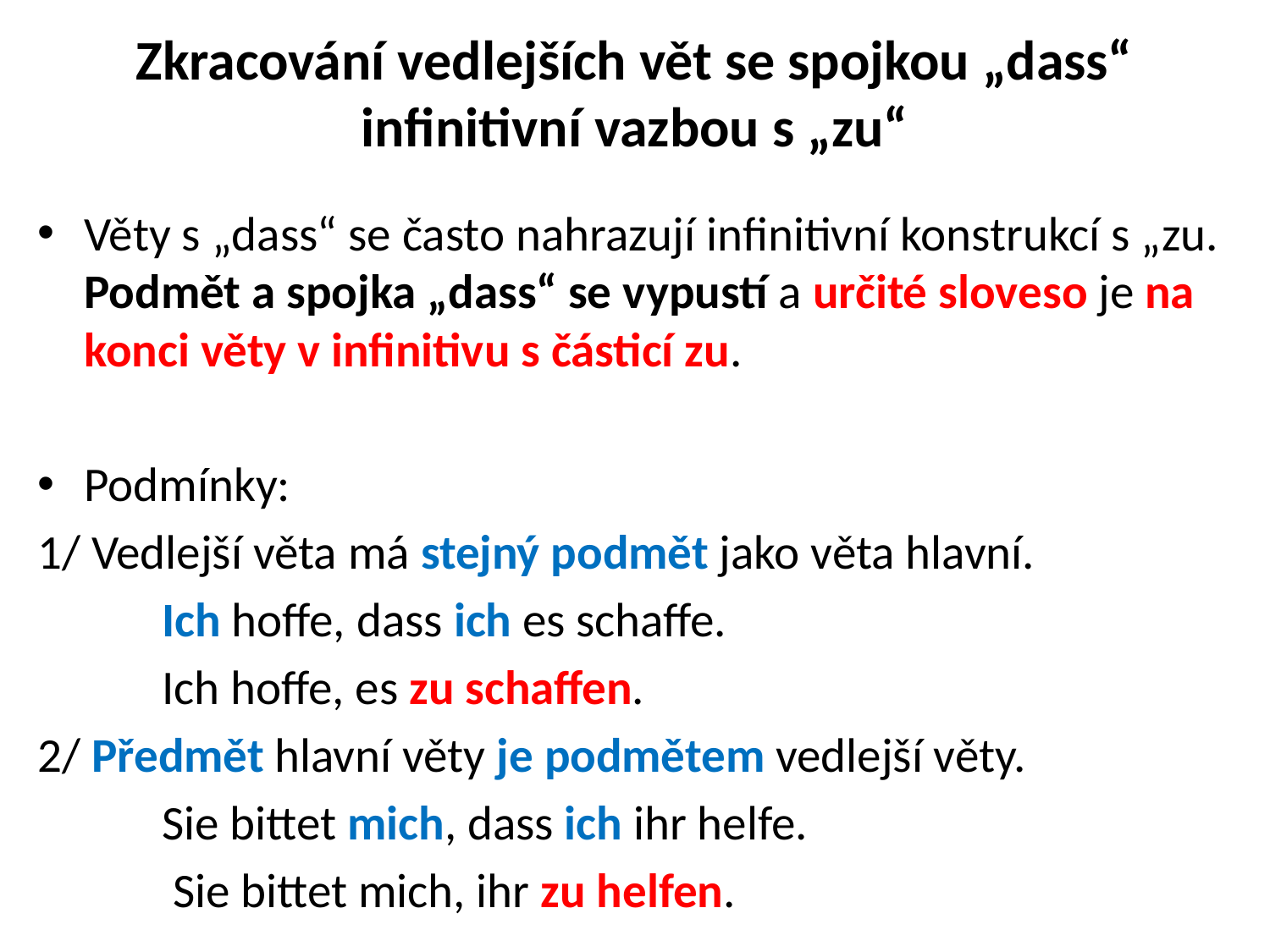

# Zkracování vedlejších vět se spojkou „dass“ infinitivní vazbou s „zu“
Věty s „dass“ se často nahrazují infinitivní konstrukcí s „zu. Podmět a spojka „dass“ se vypustí a určité sloveso je na konci věty v infinitivu s částicí zu.

Podmínky:
1/ Vedlejší věta má stejný podmět jako věta hlavní.
 	Ich hoffe, dass ich es schaffe.
 	Ich hoffe, es zu schaffen.
2/ Předmět hlavní věty je podmětem vedlejší věty.
 	Sie bittet mich, dass ich ihr helfe.
	 Sie bittet mich, ihr zu helfen.